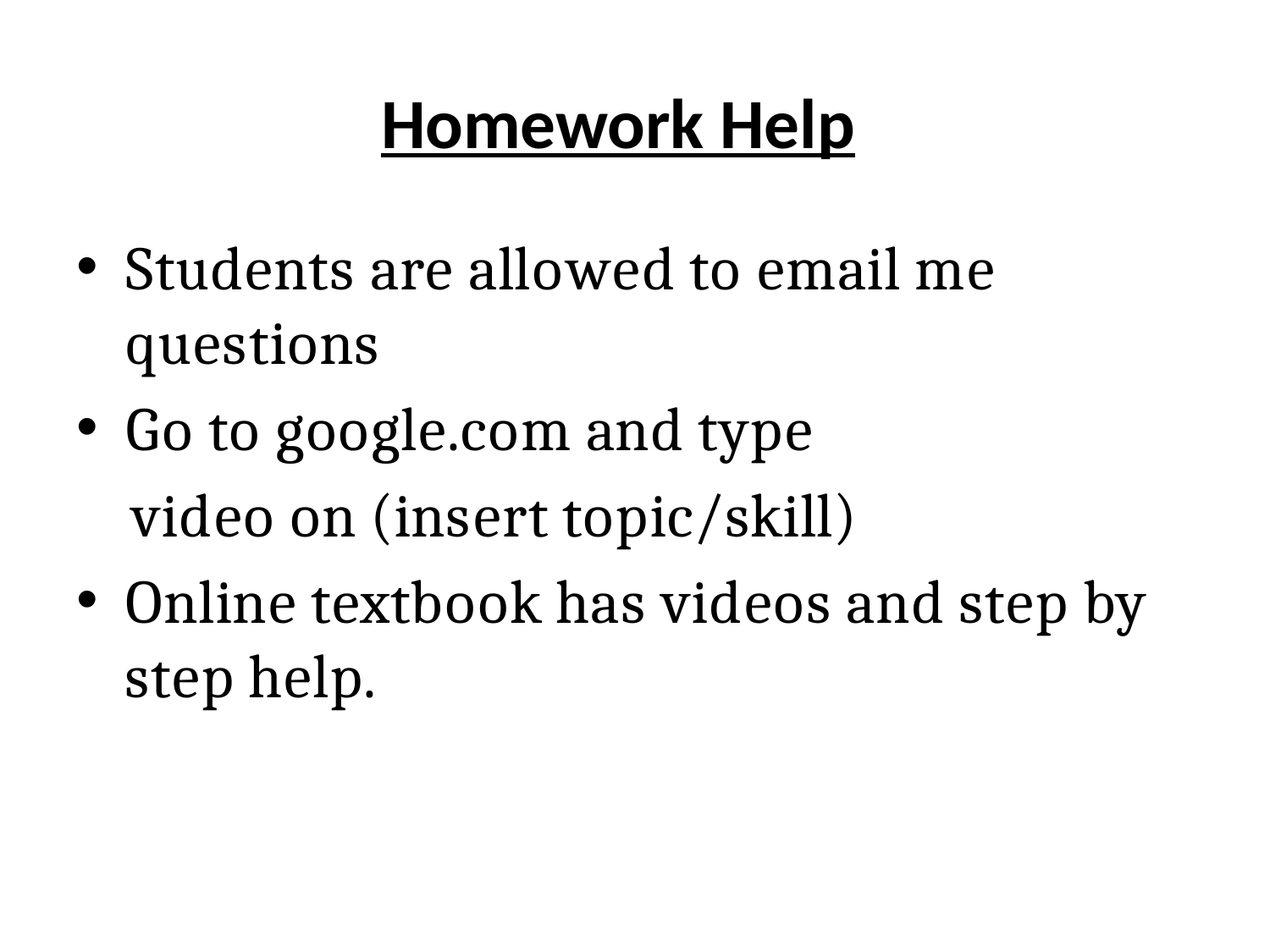

# Homework Help
Students are allowed to email me questions
Go to google.com and type
    video on (insert topic/skill)
Online textbook has videos and step by step help.